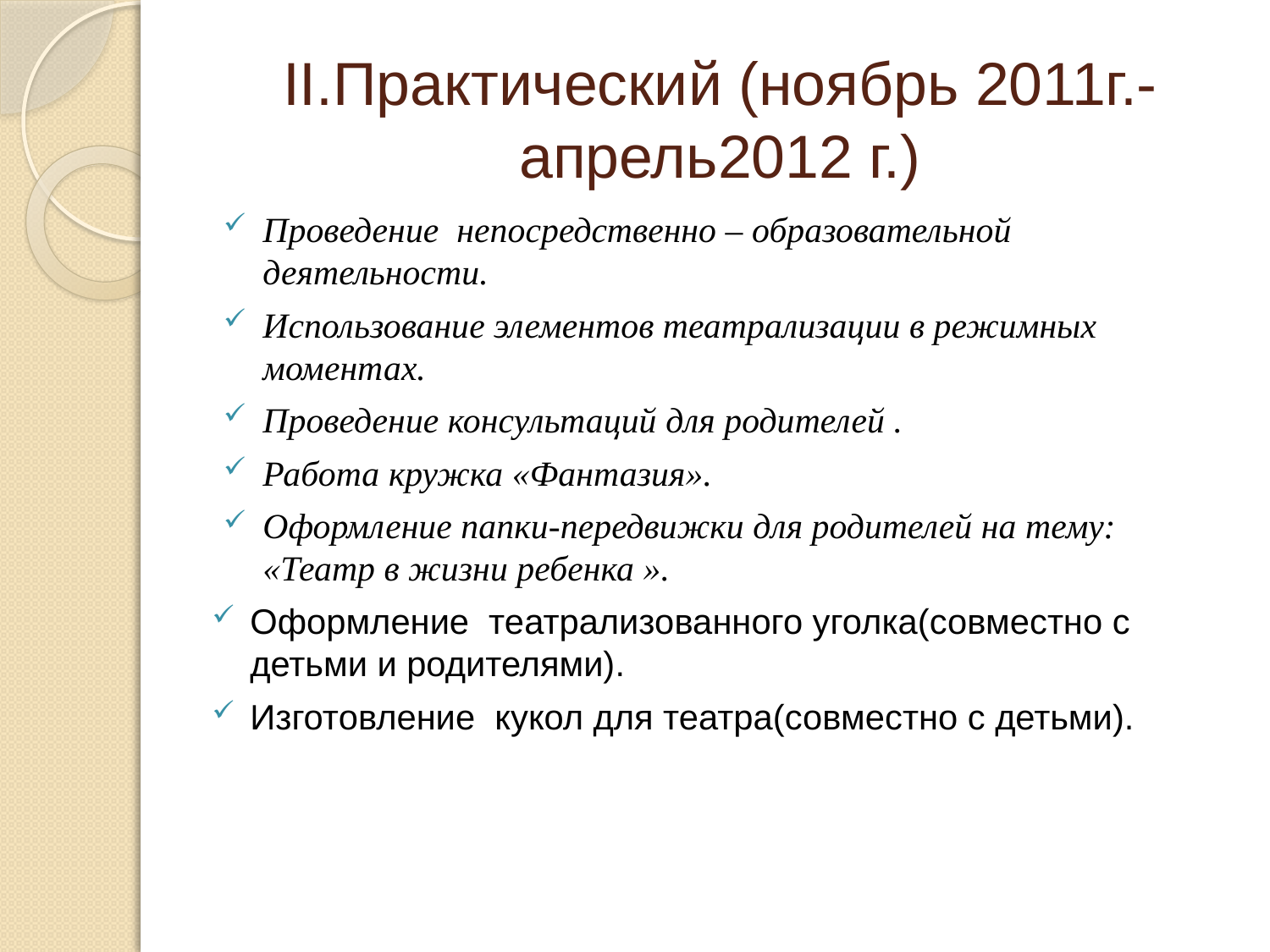

# II.Практический (ноябрь 2011г.- апрель2012 г.)
Проведение  непосредственно – образовательной деятельности.
Использование элементов театрализации в режимных моментах.
Проведение консультаций для родителей .
Работа кружка «Фантазия».
Оформление папки-передвижки для родителей на тему:  «Театр в жизни ребенка ».
Оформление  театрализованного уголка(совместно с детьми и родителями).
Изготовление  кукол для театра(совместно с детьми).